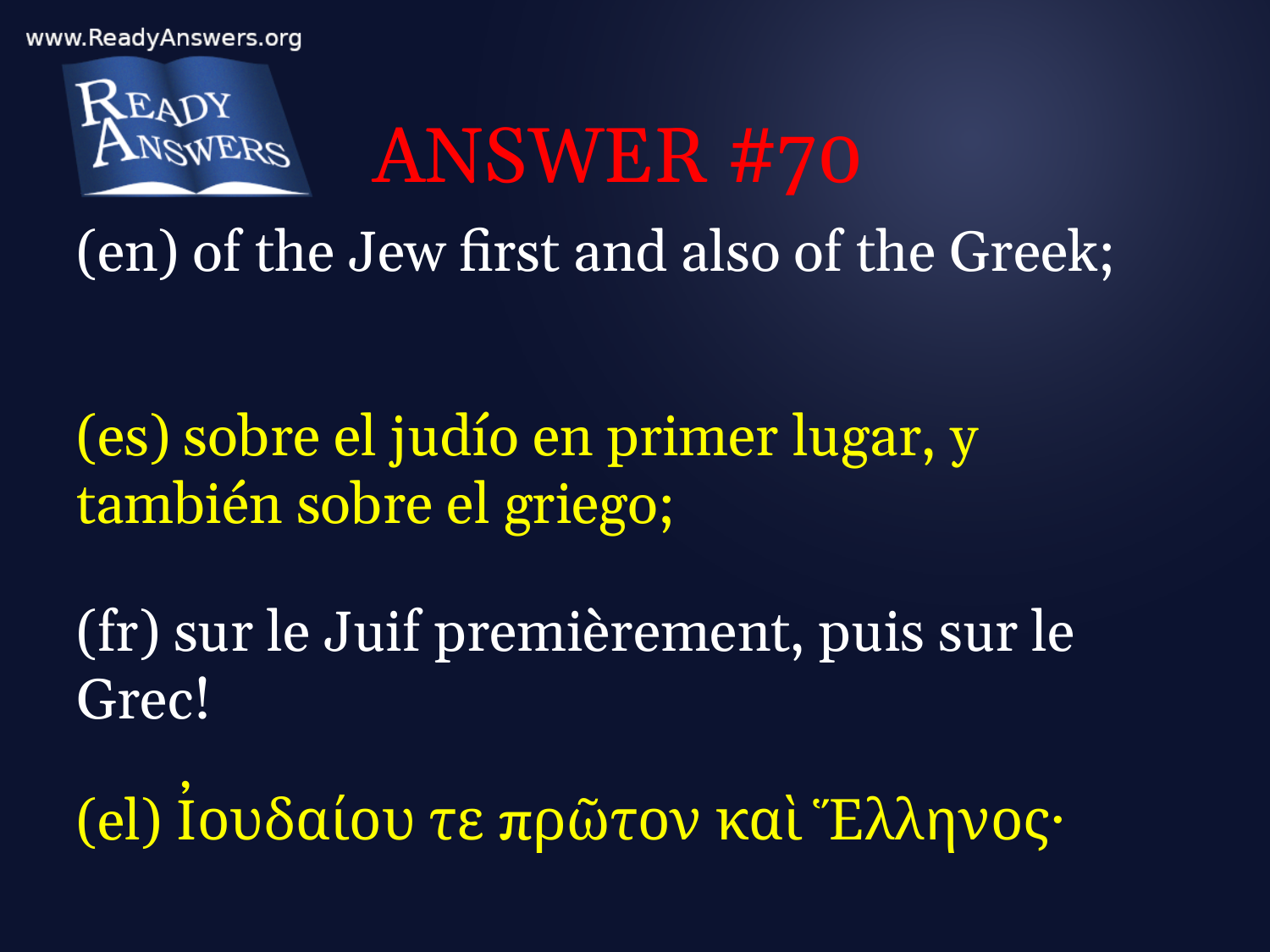

# ANSWER #70
(en) of the Jew first and also of the Greek;
(es) sobre el judío en primer lugar, y también sobre el griego;
(fr) sur le Juif premièrement, puis sur le Grec!
(el) Ἰουδαίου τε πρῶτον καὶ Ἕλληνος·